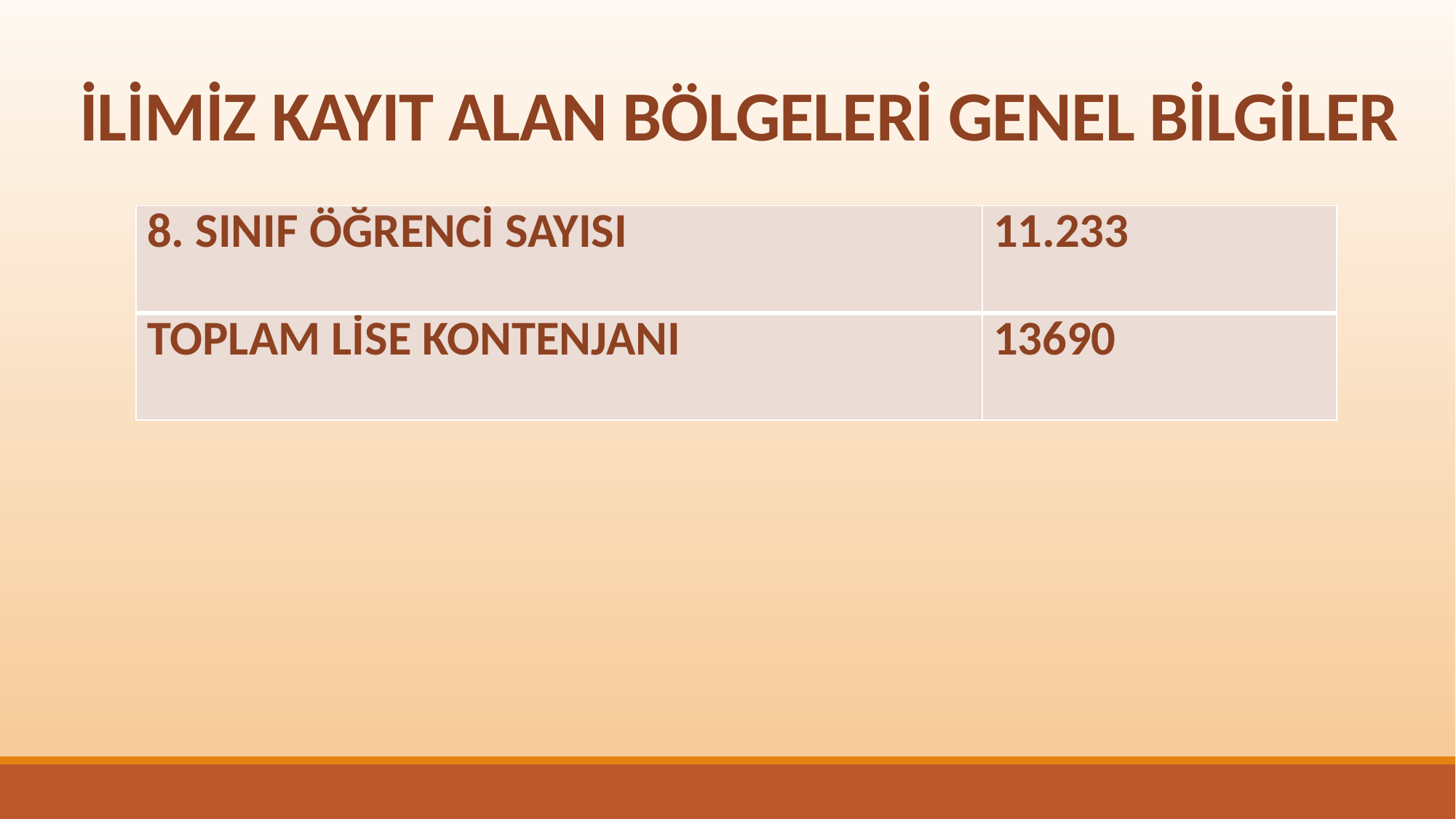

# İLİMİZ KAYIT ALAN BÖLGELERİ GENEL BİLGİLER
| 8. SINIF ÖĞRENCİ SAYISI | 11.233 |
| --- | --- |
| TOPLAM LİSE KONTENJANI | 13690 |